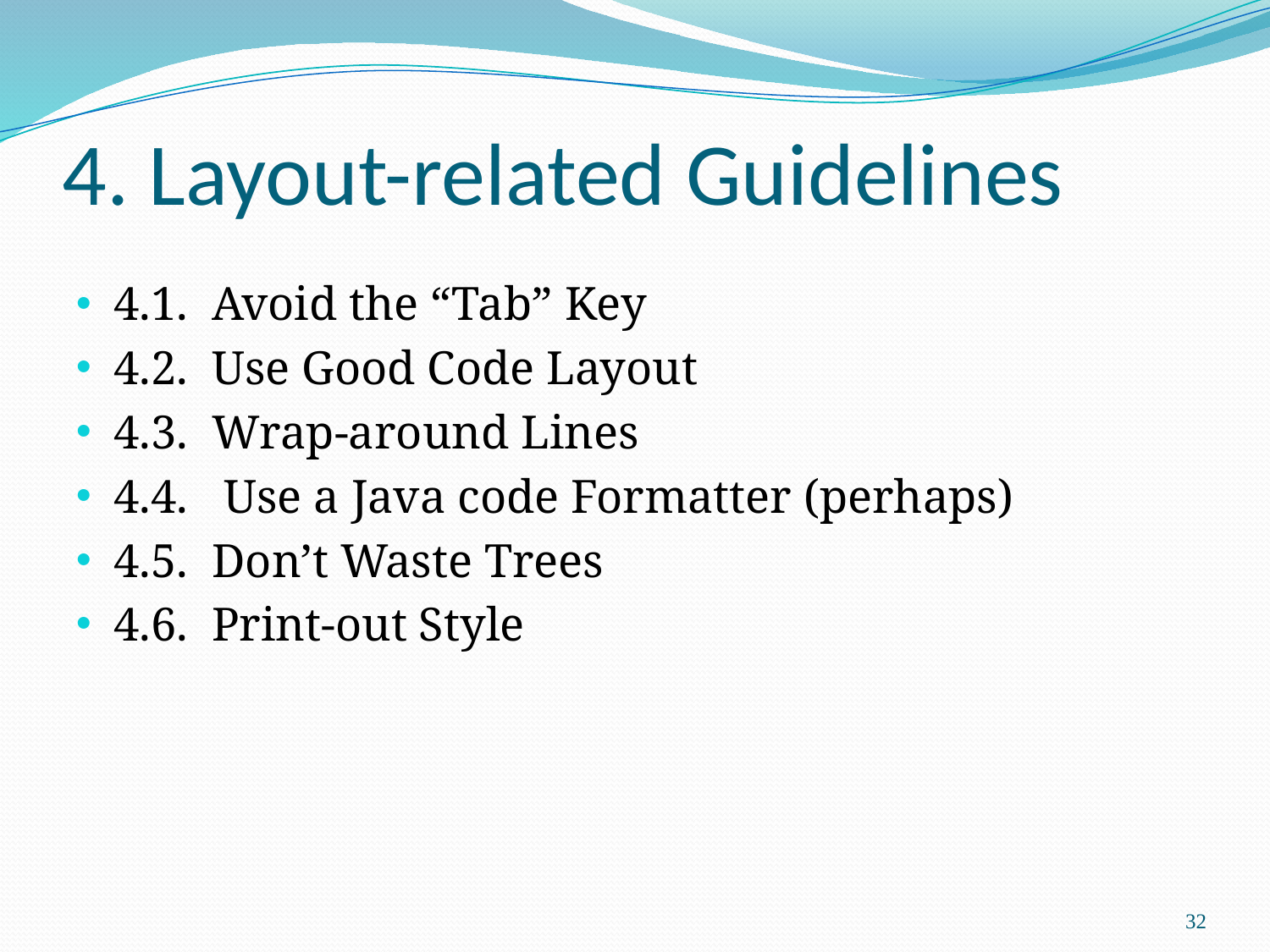

# 4. Layout-related Guidelines
4.1.  Avoid the “Tab” Key
4.2.  Use Good Code Layout
4.3.  Wrap-around Lines
4.4.   Use a Java code Formatter (perhaps)
4.5.  Don’t Waste Trees
4.6.  Print-out Style
32